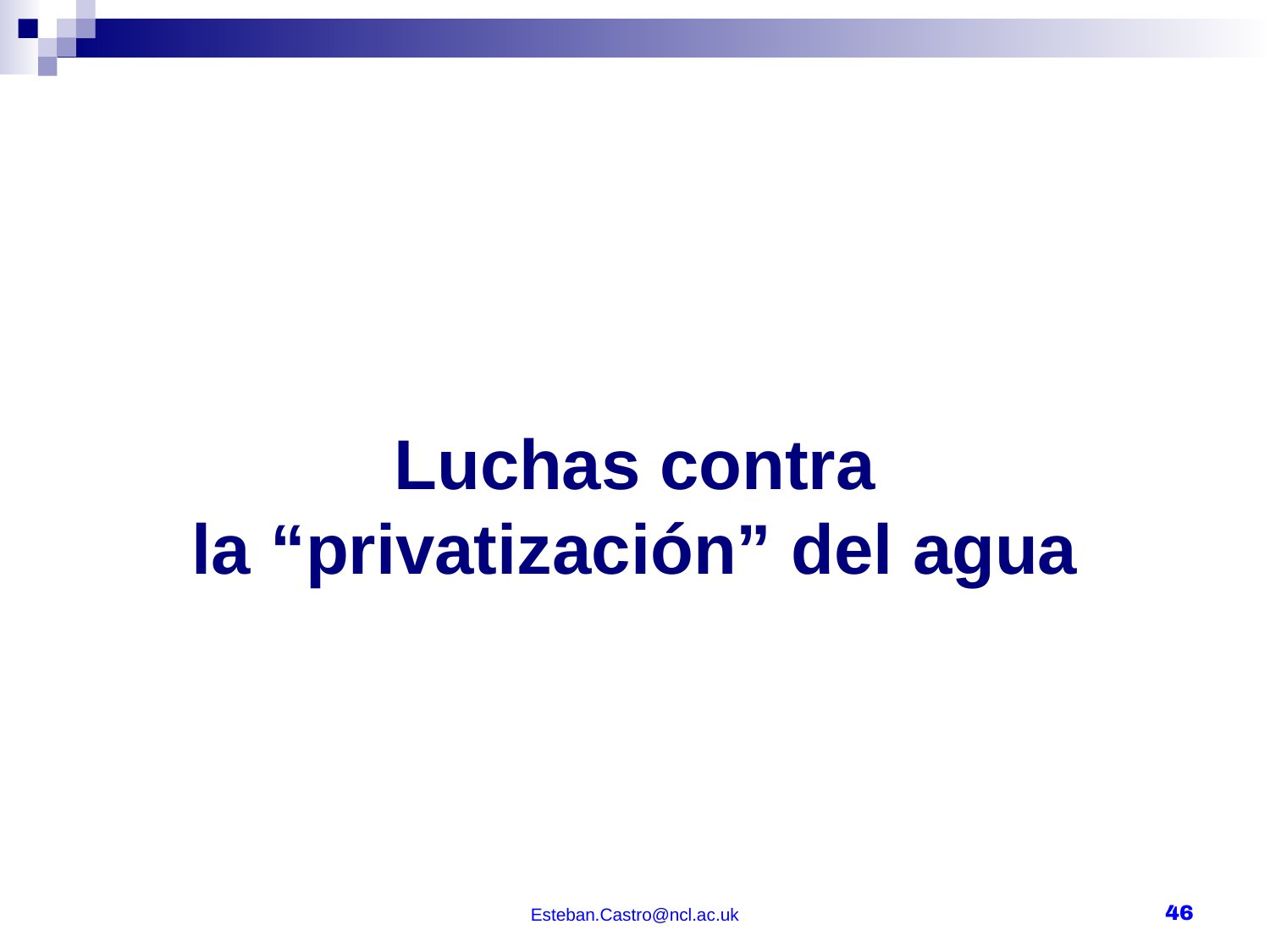

Luchas contra
la “privatización” del agua
Esteban.Castro@ncl.ac.uk
46